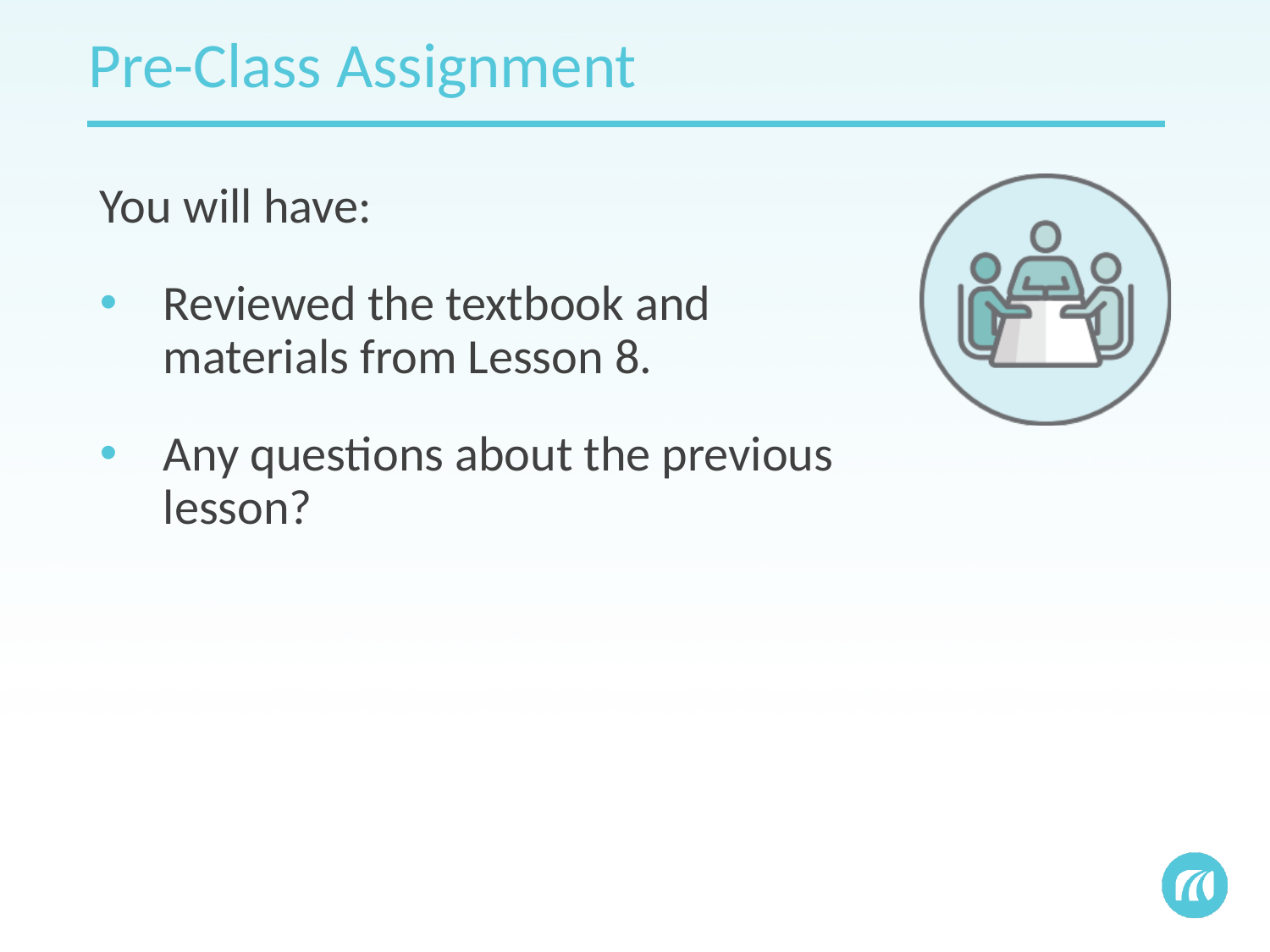

# Pre-Class Assignment
You will have:
Reviewed the textbook and materials from Lesson 8.
Any questions about the previous lesson?